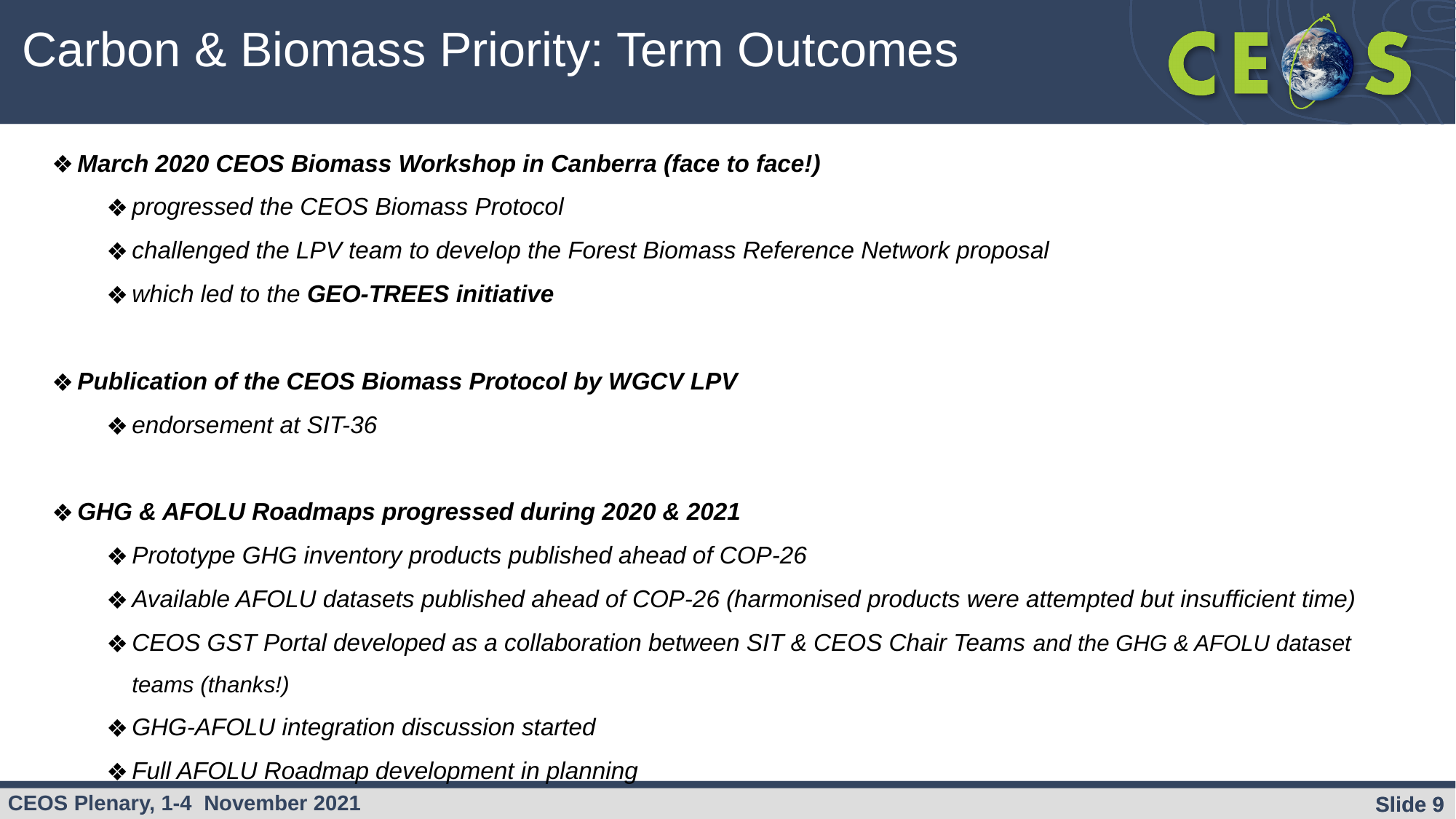

Carbon & Biomass Priority: Term Outcomes

March 2020 CEOS Biomass Workshop in Canberra (face to face!)
progressed the CEOS Biomass Protocol
challenged the LPV team to develop the Forest Biomass Reference Network proposal
which led to the GEO-TREES initiative

Publication of the CEOS Biomass Protocol by WGCV LPV
endorsement at SIT-36

GHG & AFOLU Roadmaps progressed during 2020 & 2021
Prototype GHG inventory products published ahead of COP-26
Available AFOLU datasets published ahead of COP-26 (harmonised products were attempted but insufficient time)
CEOS GST Portal developed as a collaboration between SIT & CEOS Chair Teams and the GHG & AFOLU dataset teams (thanks!)
GHG-AFOLU integration discussion started
Full AFOLU Roadmap development in planning
Slide 9